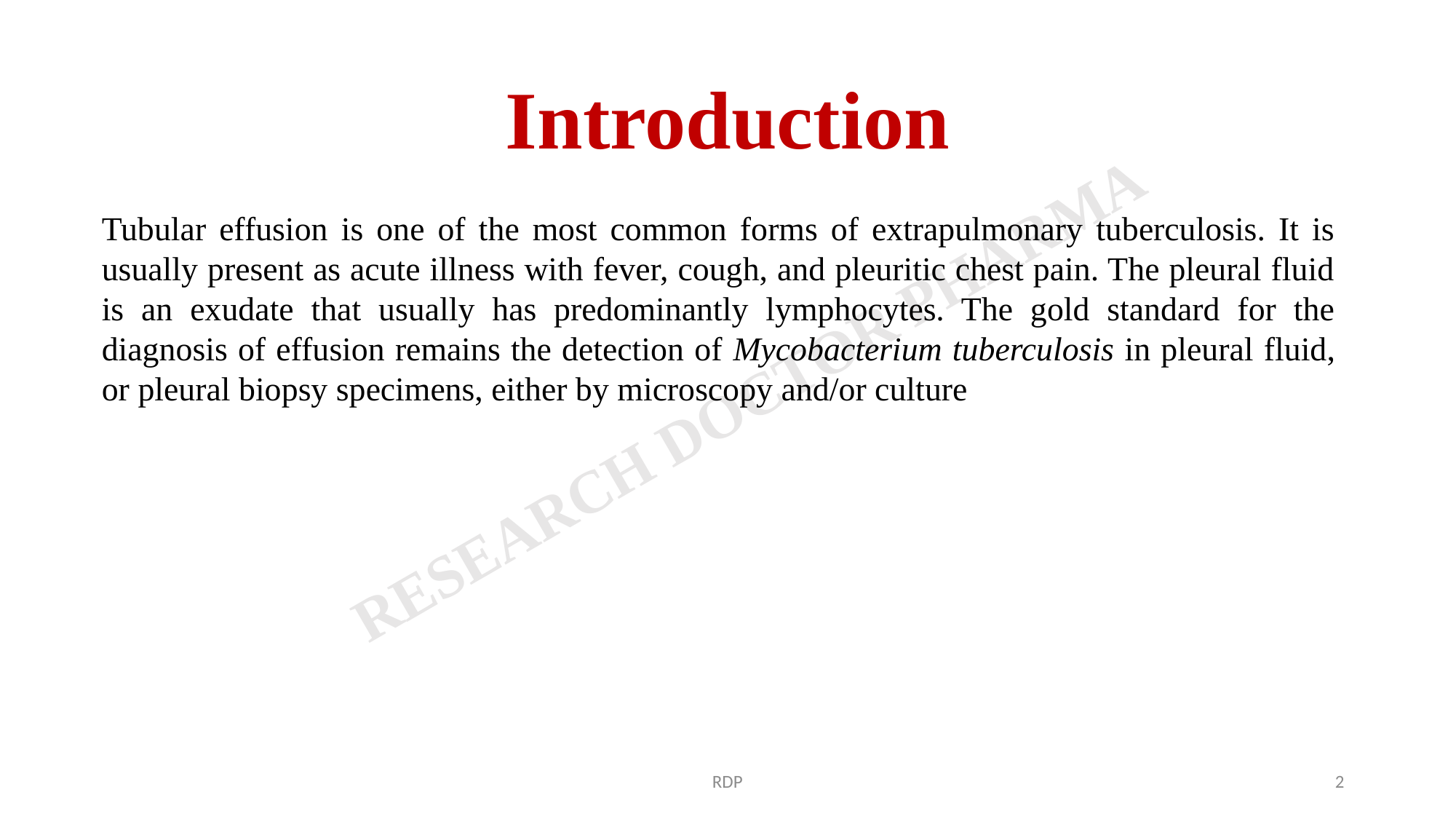

# Introduction
Tubular effusion is one of the most common forms of extrapulmonary tuberculosis. It is usually present as acute illness with fever, cough, and pleuritic chest pain. The pleural fluid is an exudate that usually has predominantly lymphocytes. The gold standard for the diagnosis of effusion remains the detection of Mycobacterium tuberculosis in pleural fluid, or pleural biopsy specimens, either by microscopy and/or culture
RDP
2